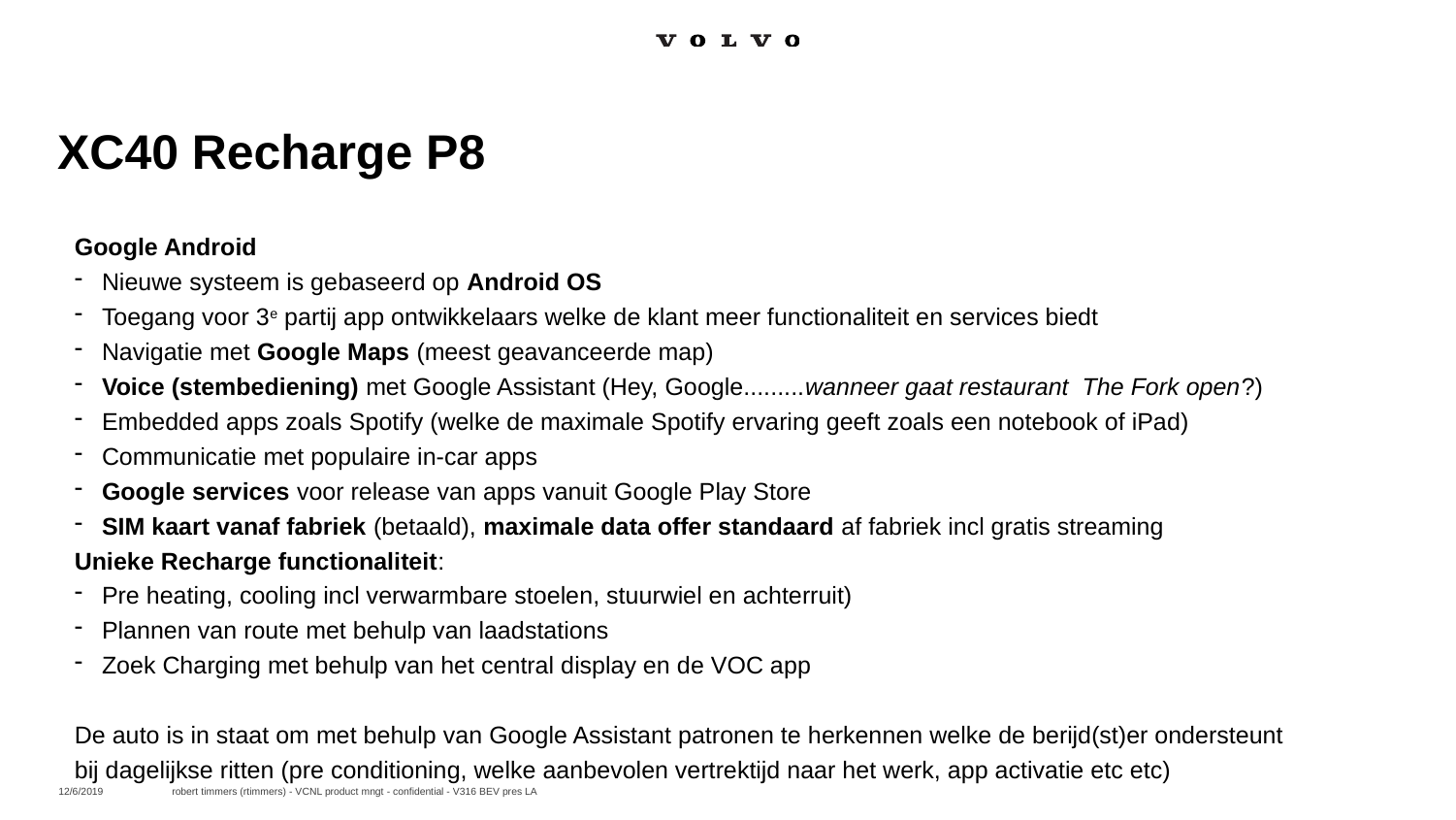

# XC40 Recharge P8
Google Android
Nieuwe systeem is gebaseerd op Android OS
Toegang voor 3e partij app ontwikkelaars welke de klant meer functionaliteit en services biedt
Navigatie met Google Maps (meest geavanceerde map)
Voice (stembediening) met Google Assistant (Hey, Google.........wanneer gaat restaurant  The Fork open?)
Embedded apps zoals Spotify (welke de maximale Spotify ervaring geeft zoals een notebook of iPad)
Communicatie met populaire in-car apps
Google services voor release van apps vanuit Google Play Store
SIM kaart vanaf fabriek (betaald), maximale data offer standaard af fabriek incl gratis streaming
Unieke Recharge functionaliteit:
Pre heating, cooling incl verwarmbare stoelen, stuurwiel en achterruit)
Plannen van route met behulp van laadstations
Zoek Charging met behulp van het central display en de VOC app

De auto is in staat om met behulp van Google Assistant patronen te herkennen welke de berijd(st)er ondersteunt bij dagelijkse ritten (pre conditioning, welke aanbevolen vertrektijd naar het werk, app activatie etc etc)

robert timmers (rtimmers) - VCNL product mngt - confidential - V316 BEV pres LA
12/6/2019